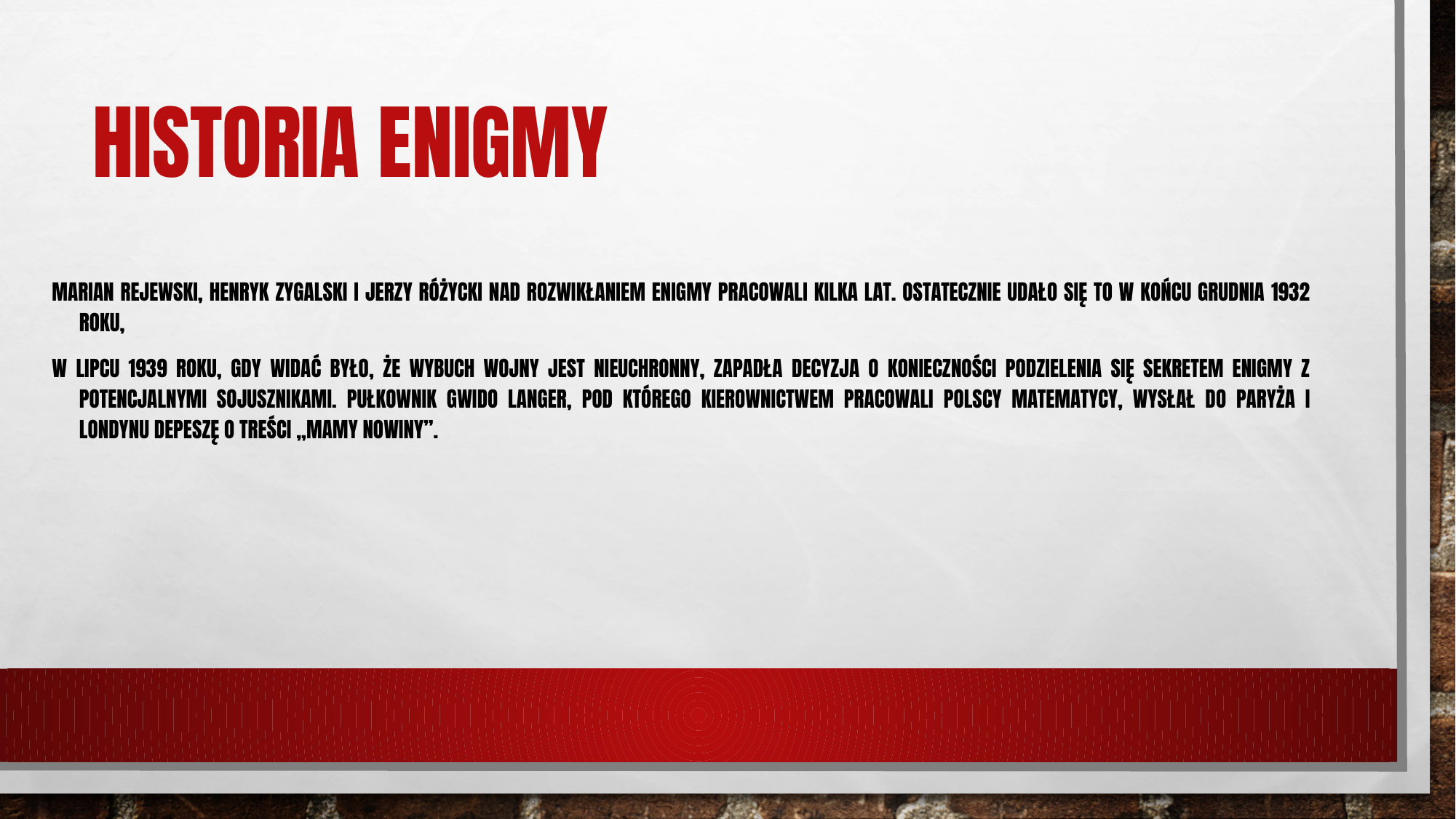

# HISTORIA ENIGMY
Marian Rejewski, Henryk Zygalski i Jerzy Różycki nad rozwikłaniem Enigmy pracowali kilka lat. Ostatecznie udało się to w końcu grudnia 1932 roku,
W lipcu 1939 roku, gdy widać było, że wybuch wojny jest nieuchronny, zapadła decyzja o konieczności podzielenia się sekretem Enigmy z potencjalnymi sojusznikami. Pułkownik Gwido Langer, pod którego kierownictwem pracowali polscy matematycy, wysłał do Paryża i Londynu depeszę o treści „mamy nowiny”.